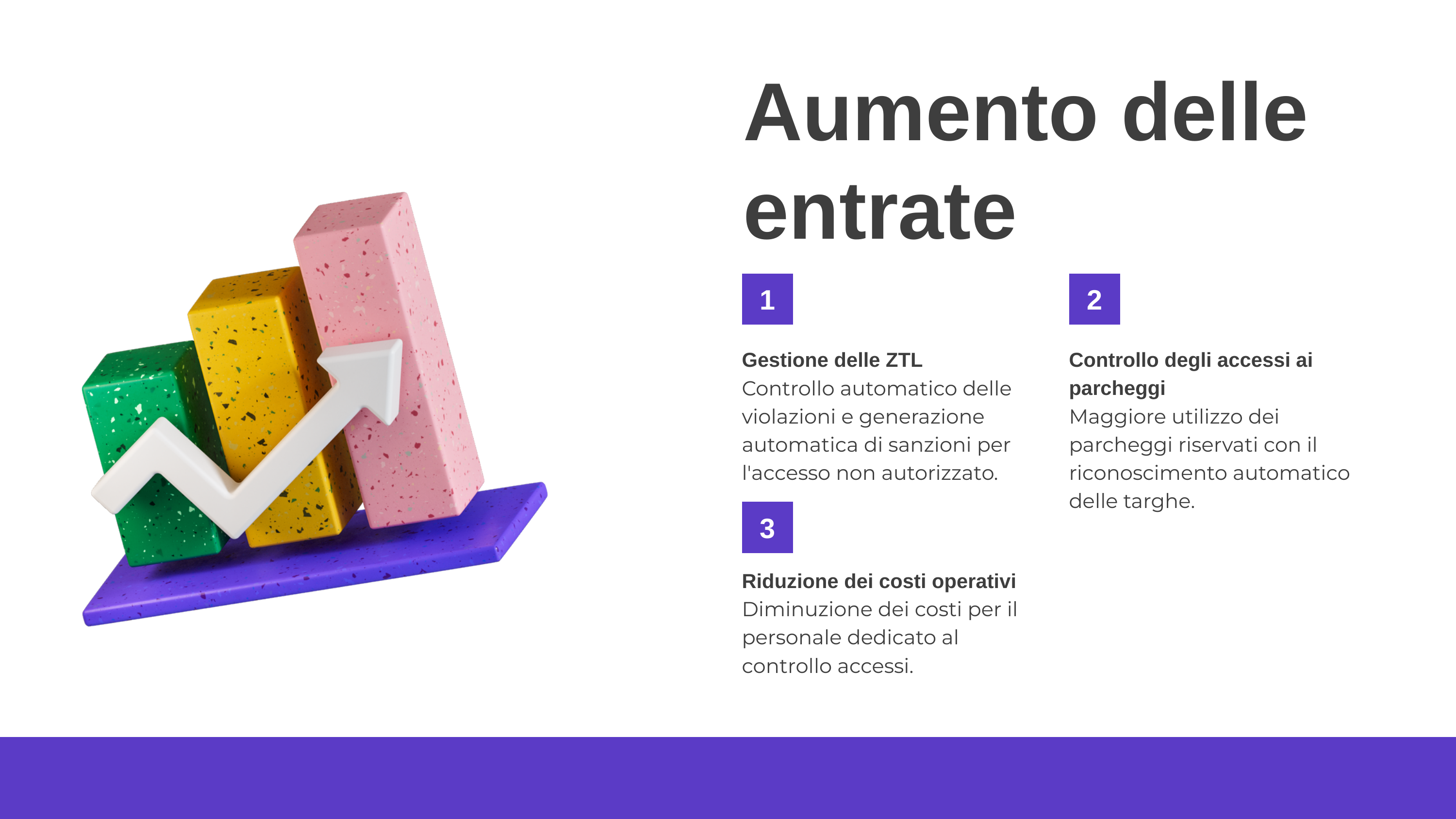

Aumento delle entrate

1

2
Gestione delle ZTL
Controllo automatico delle violazioni e generazione automatica di sanzioni per l'accesso non autorizzato.
Controllo degli accessi ai parcheggi
Maggiore utilizzo dei parcheggi riservati con il riconoscimento automatico delle targhe.

3
Riduzione dei costi operativi
Diminuzione dei costi per il personale dedicato al controllo accessi.